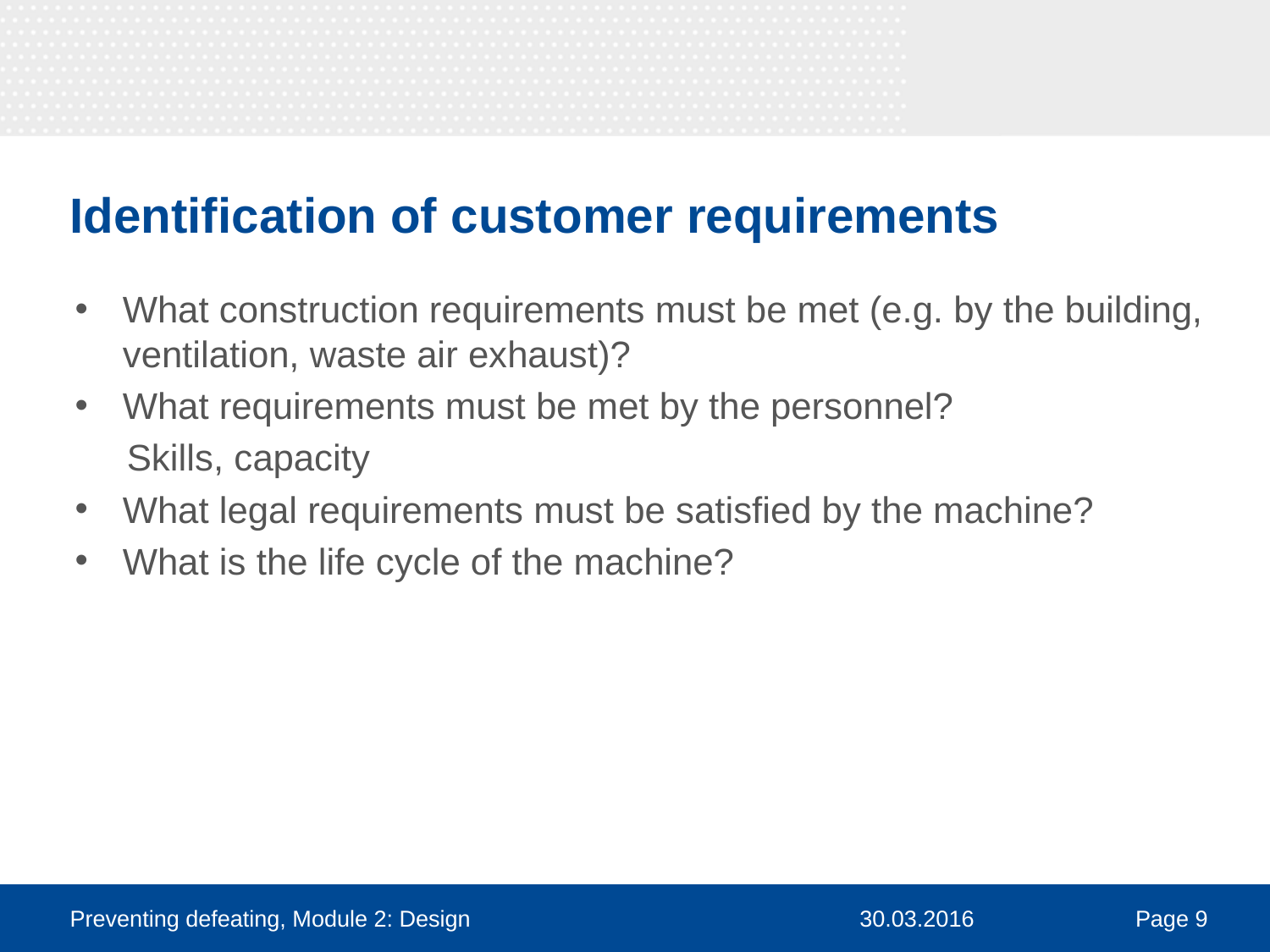

# Identification of customer requirements
What construction requirements must be met (e.g. by the building, ventilation, waste air exhaust)?
What requirements must be met by the personnel?
     Skills, capacity
What legal requirements must be satisfied by the machine?
What is the life cycle of the machine?

Preventing defeating, Module 2: Design
30.03.2016
Page 9